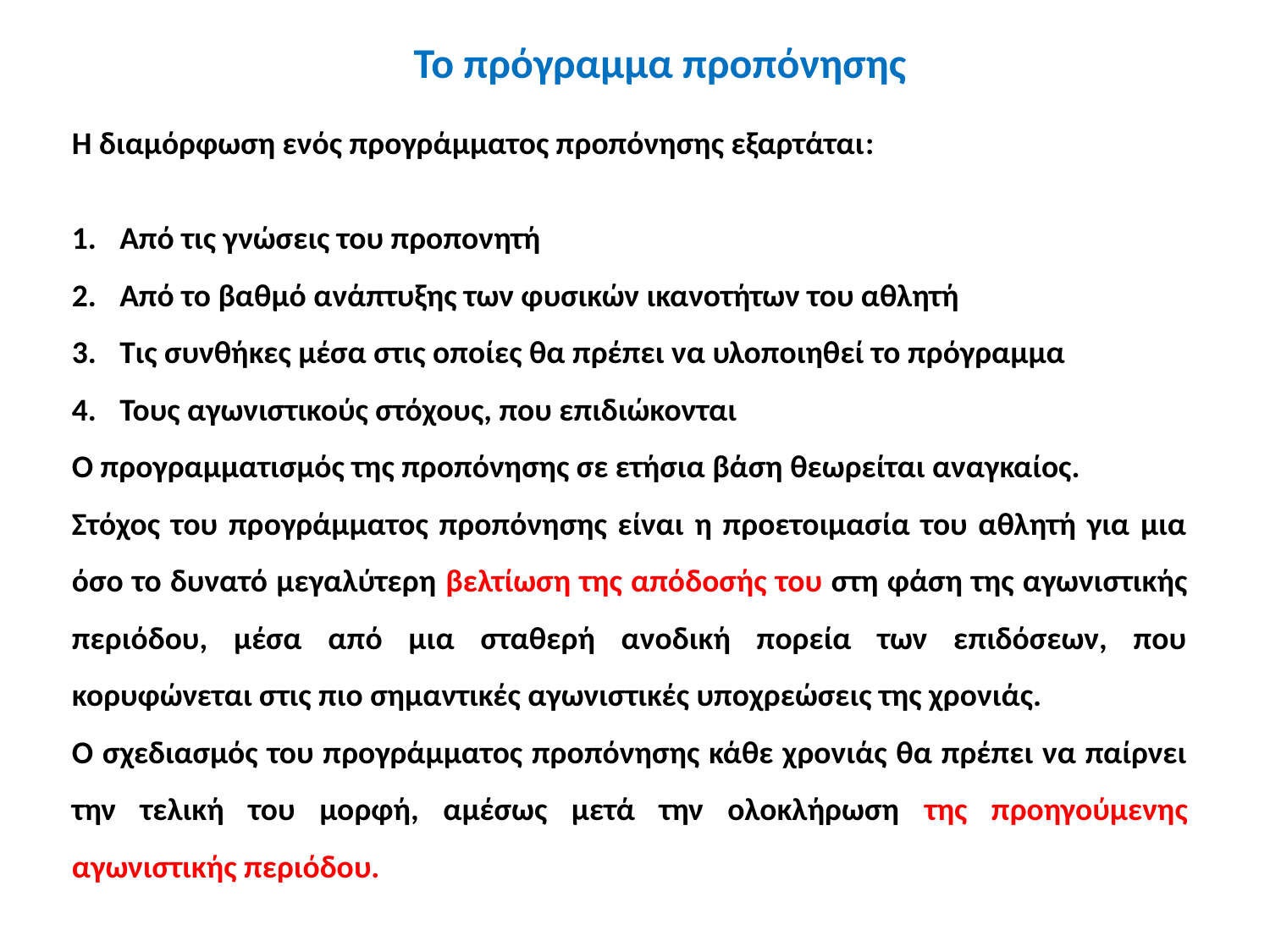

Το πρόγραμμα προπόνησης
Η διαμόρφωση ενός προγράμματος προπόνησης εξαρτάται:

Από τις γνώσεις του προπονητή
Από το βαθμό ανάπτυξης των φυσικών ικανοτήτων του αθλητή
Τις συνθήκες μέσα στις οποίες θα πρέπει να υλοποιηθεί το πρόγραμμα
Τους αγωνιστικούς στόχους, που επιδιώκονται
Ο προγραμματισμός της προπόνησης σε ετήσια βάση θεωρείται αναγκαίος.
Στόχος του προγράμματος προπόνησης είναι η προετοιμασία του αθλητή για μια όσο το δυνατό μεγαλύτερη βελτίωση της απόδοσής του στη φάση της αγωνιστικής περιόδου, μέσα από μια σταθερή ανοδική πορεία των επιδόσεων, που κορυφώνεται στις πιο σημαντικές αγωνιστικές υποχρεώσεις της χρονιάς.
Ο σχεδιασμός του προγράμματος προπόνησης κάθε χρονιάς θα πρέπει να παίρνει την τελική του μορφή, αμέσως μετά την ολοκλήρωση της προηγούμενης αγωνιστικής περιόδου.